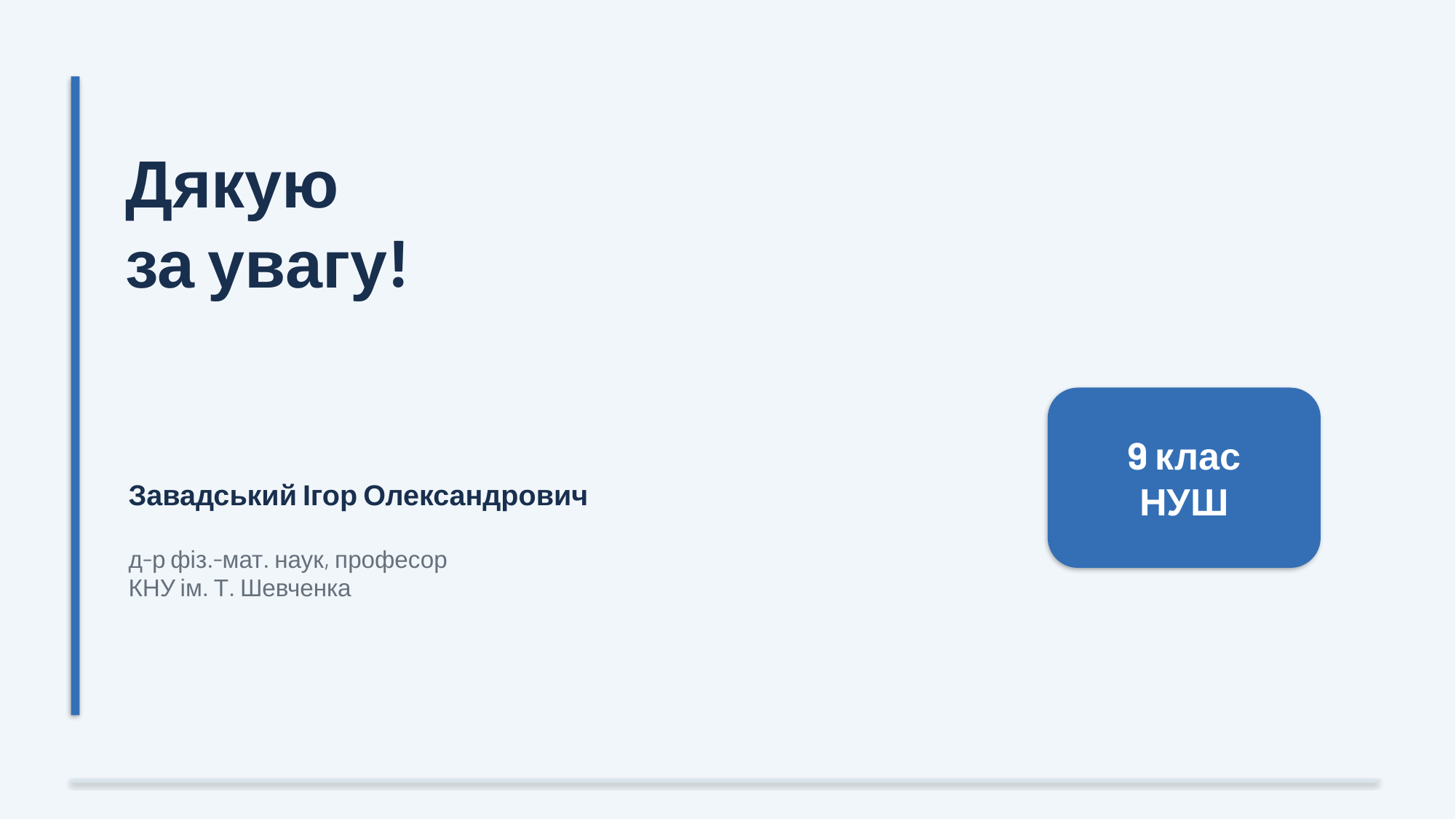

Дякую
за увагу!
9 клас
НУШ
Завадський Ігор Олександрович
д-р фіз.-мат. наук, професор
КНУ ім. Т. Шевченка